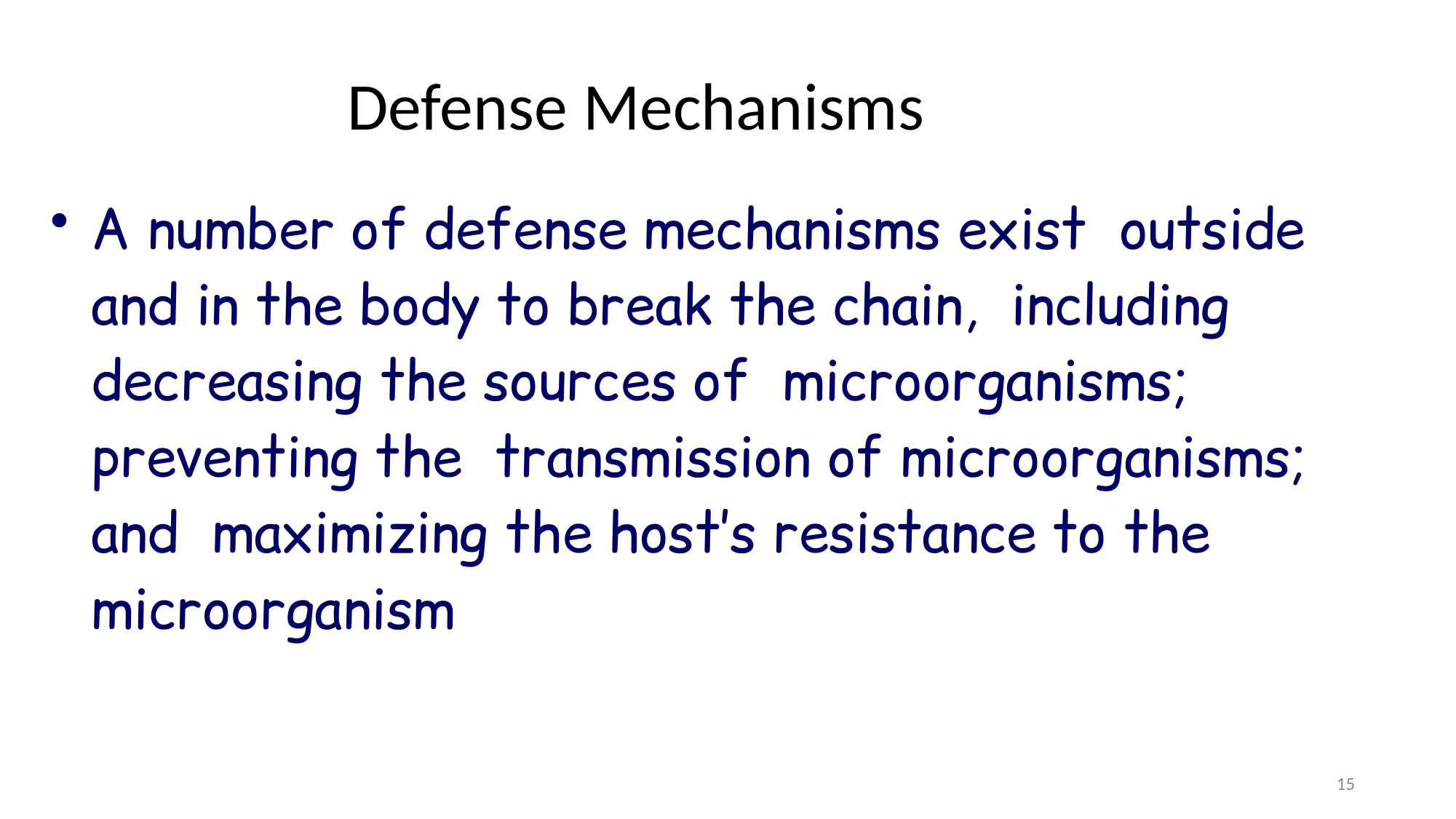

# Defense Mechanisms
A number of defense mechanisms exist  outside and in the body to break the chain,  including decreasing the sources of  microorganisms; preventing the  transmission of microorganisms; and  maximizing the host’s resistance to the  microorganism
15